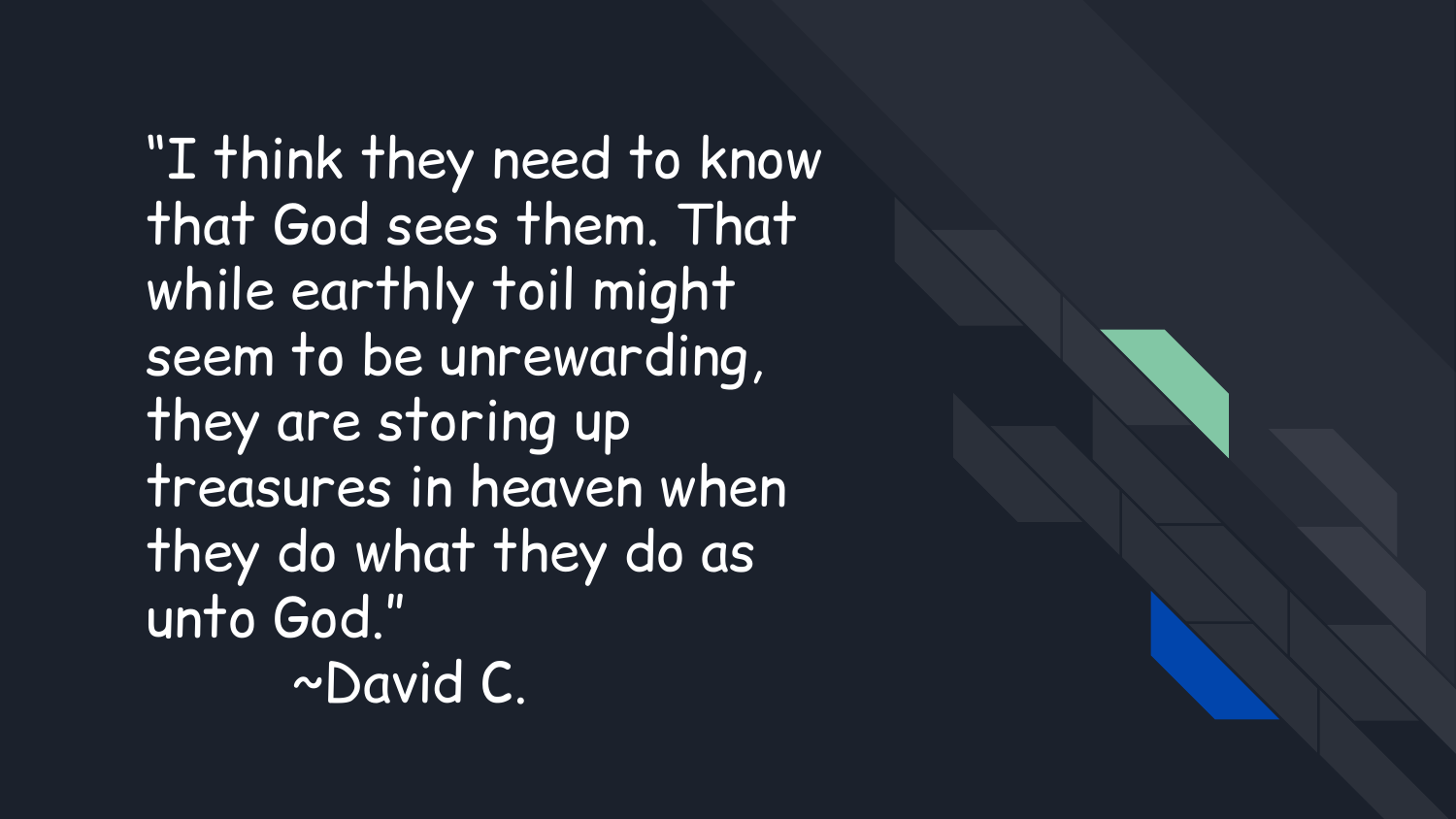

# “I think they need to know that God sees them. That while earthly toil might seem to be unrewarding, they are storing up treasures in heaven when they do what they do as unto God.” 				~David C.